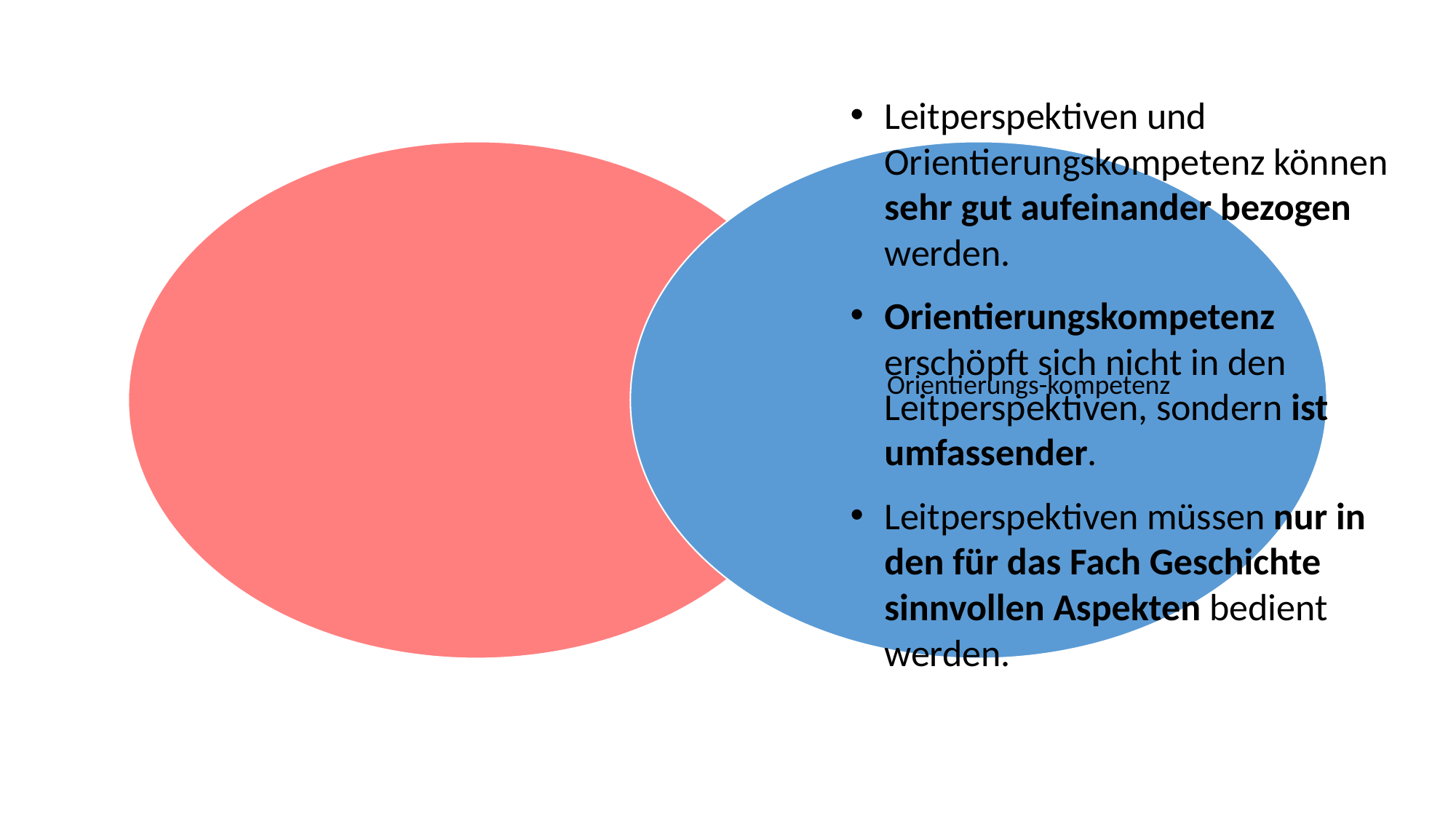

#
Leitperspektiven und Orientierungskompetenz können sehr gut aufeinander bezogen werden.
Orientierungskompetenz erschöpft sich nicht in den Leitperspektiven, sondern ist umfassender.
Leitperspektiven müssen nur in den für das Fach Geschichte sinnvollen Aspekten bedient werden.

Leitper-spektiven
Orientierungs-kompetenz